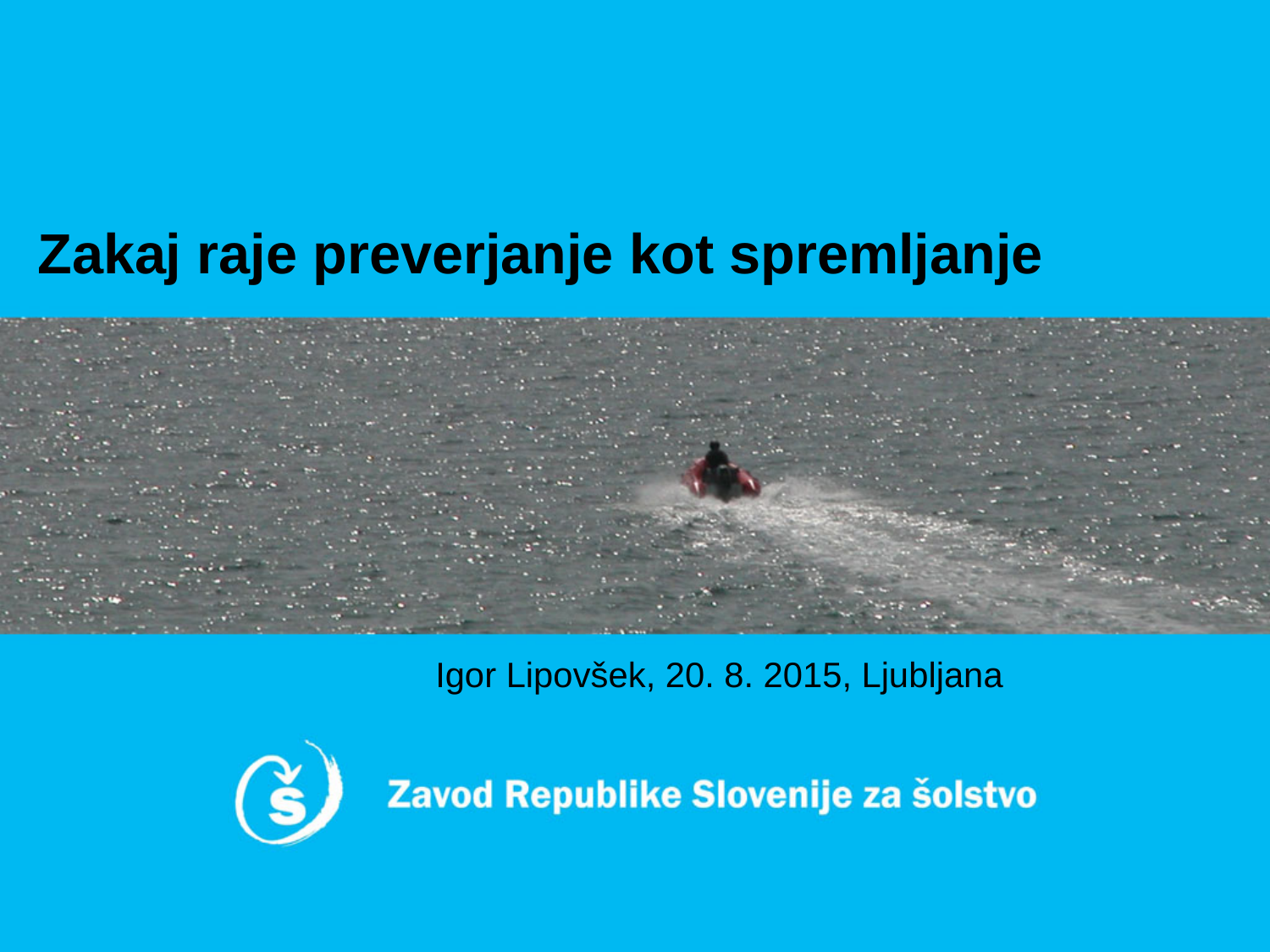

# Zakaj raje preverjanje kot spremljanje
Igor Lipovšek, 20. 8. 2015, Ljubljana